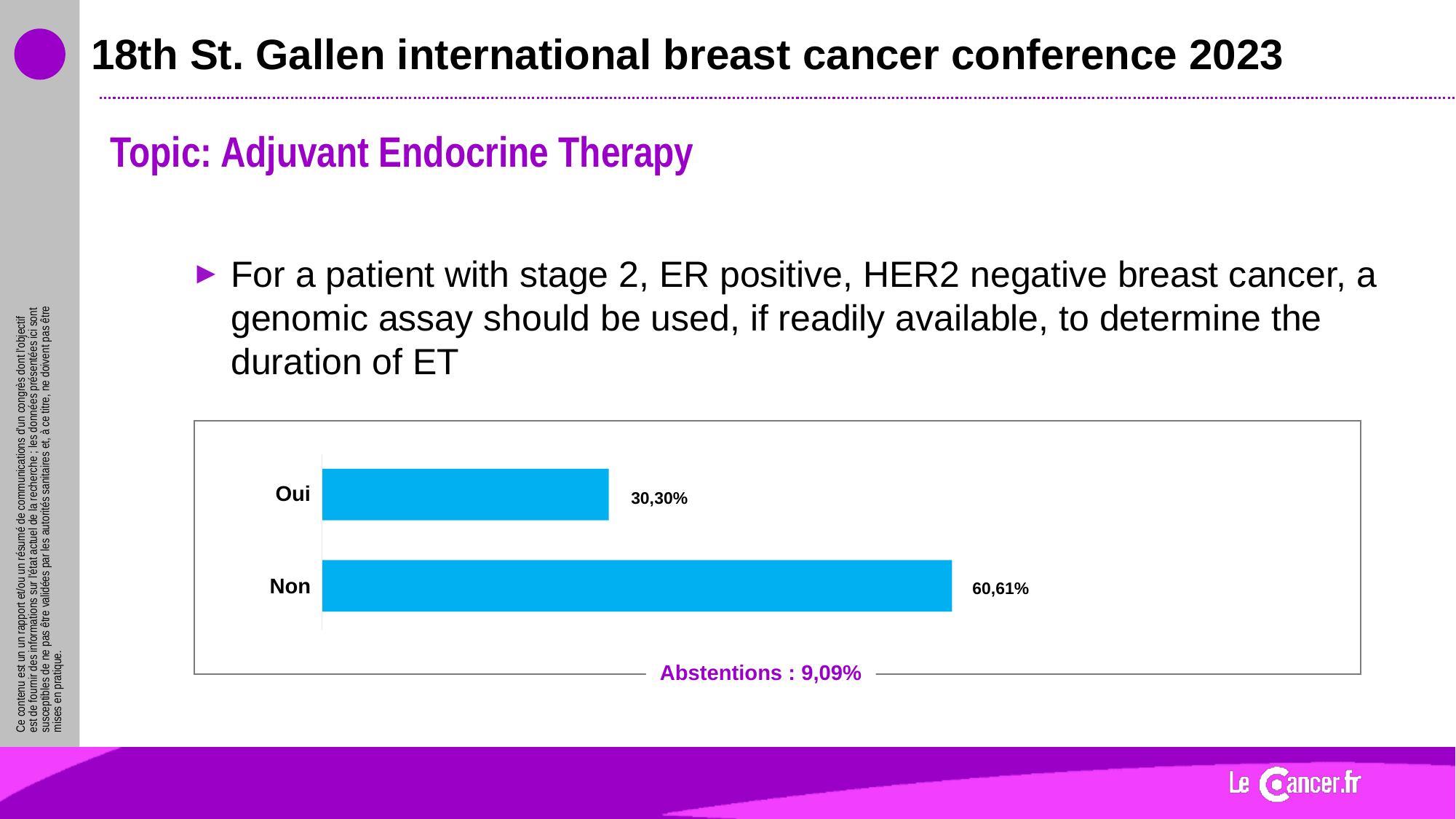

# 18th St. Gallen international breast cancer conference 2023
Topic: Adjuvant Endocrine Therapy
For a patient with stage 2, ER positive, HER2 negative breast cancer, a genomic assay should be used, if readily available, to determine the duration of ET

Oui
30,30%

60,61%
Non
Abstentions : 9,09%